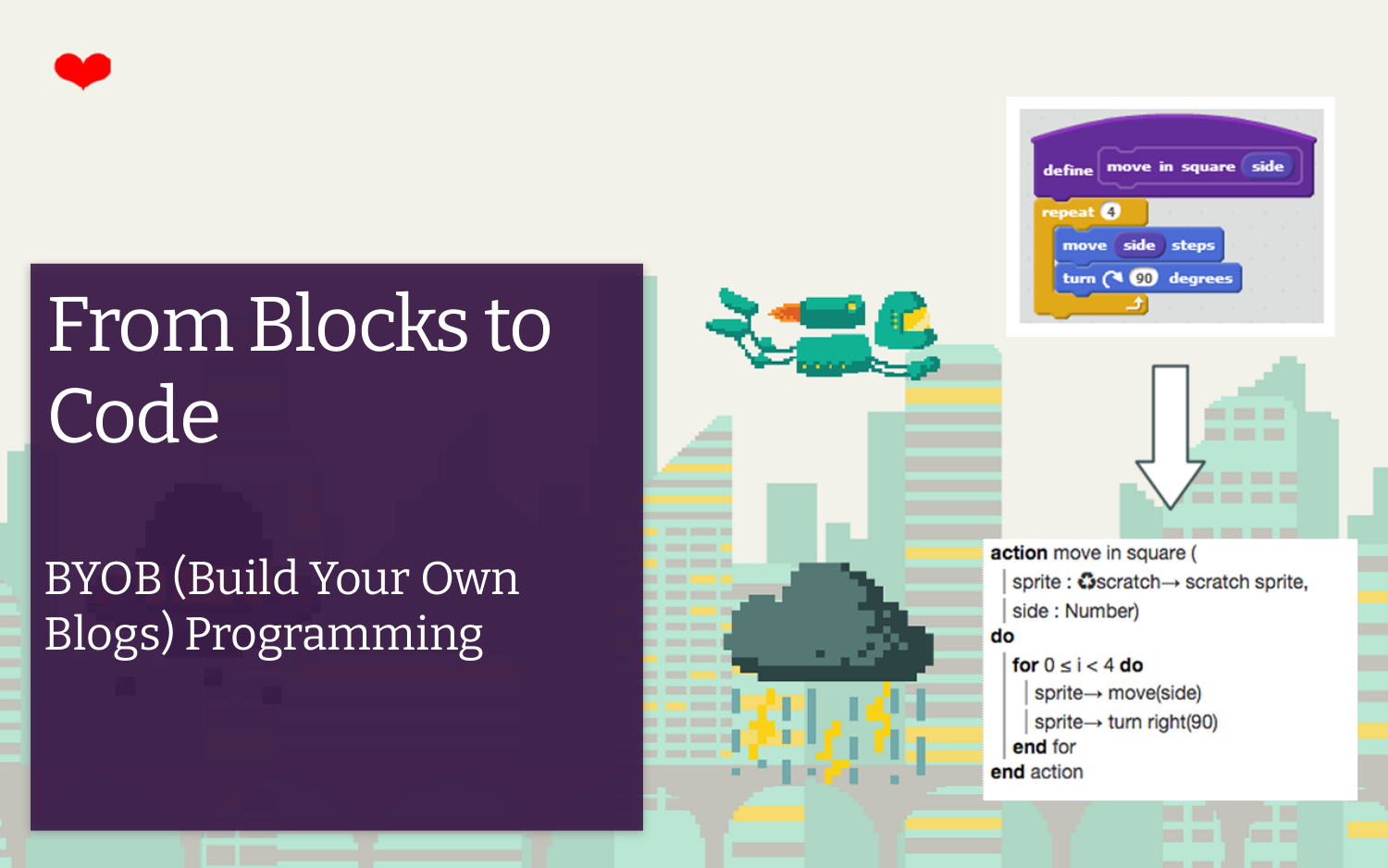

# From Blocks to Code
BYOB (Build Your Own Blogs) Programming